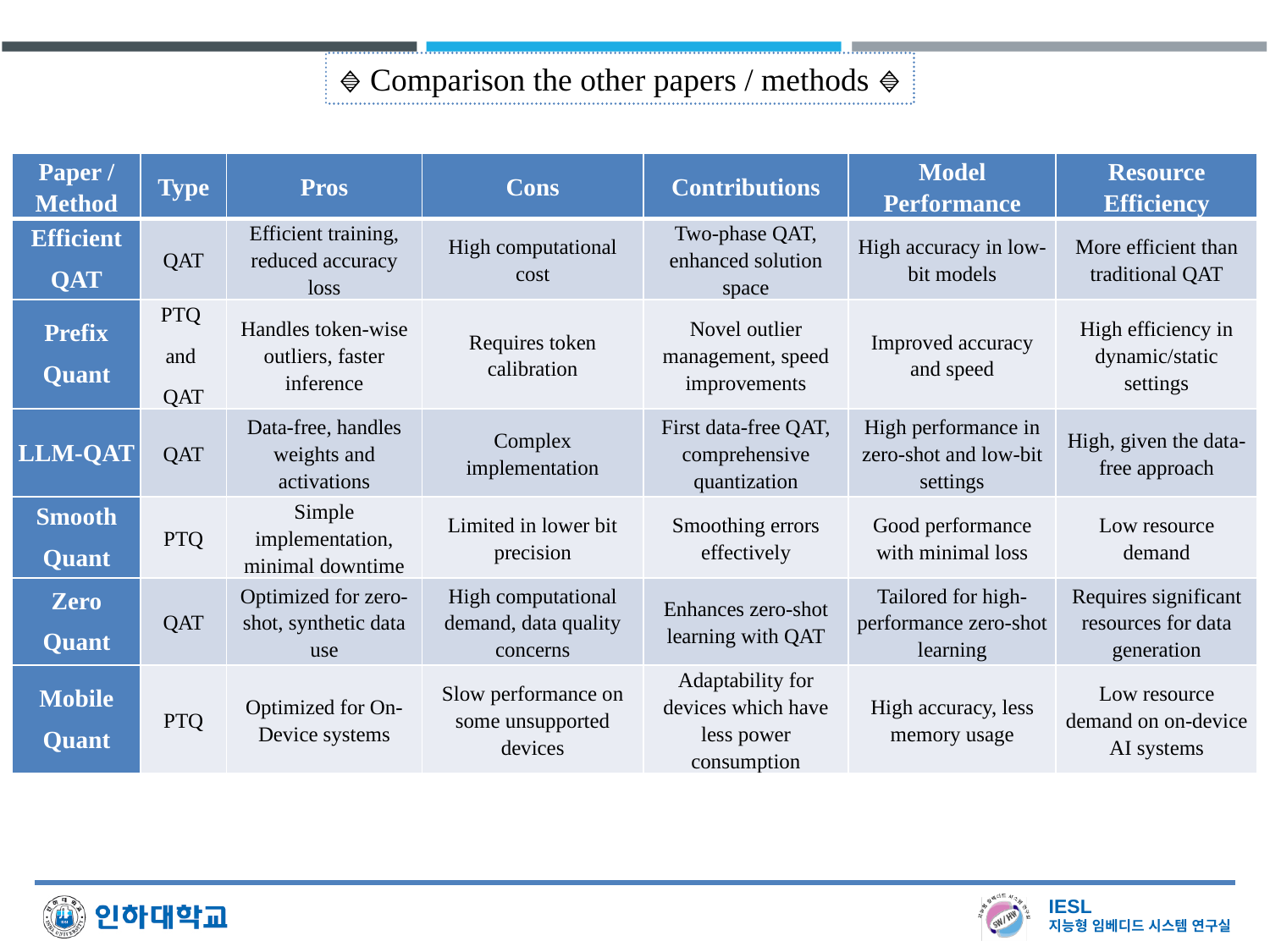

🔹 Comparison the other papers / methods 🔹
| Paper / Method | Type | Pros | Cons | Contributions | Model Performance | Resource Efficiency |
| --- | --- | --- | --- | --- | --- | --- |
| Efficient QAT | QAT | Efficient training, reduced accuracy loss | High computational cost | Two-phase QAT, enhanced solution space | High accuracy in low-bit models | More efficient than traditional QAT |
| Prefix Quant | PTQ and QAT | Handles token-wise outliers, faster inference | Requires token calibration | Novel outlier management, speed improvements | Improved accuracy and speed | High efficiency in dynamic/static settings |
| LLM-QAT | QAT | Data-free, handles weights and activations | Complex implementation | First data-free QAT, comprehensive quantization | High performance in zero-shot and low-bit settings | High, given the data-free approach |
| Smooth Quant | PTQ | Simple implementation, minimal downtime | Limited in lower bit precision | Smoothing errors effectively | Good performance with minimal loss | Low resource demand |
| Zero Quant | QAT | Optimized for zero-shot, synthetic data use | High computational demand, data quality concerns | Enhances zero-shot learning with QAT | Tailored for high-performance zero-shot learning | Requires significant resources for data generation |
| Mobile Quant | PTQ | Optimized for On-Device systems | Slow performance on some unsupported devices | Adaptability for devices which have less power consumption | High accuracy, less memory usage | Low resource demand on on-device AI systems |